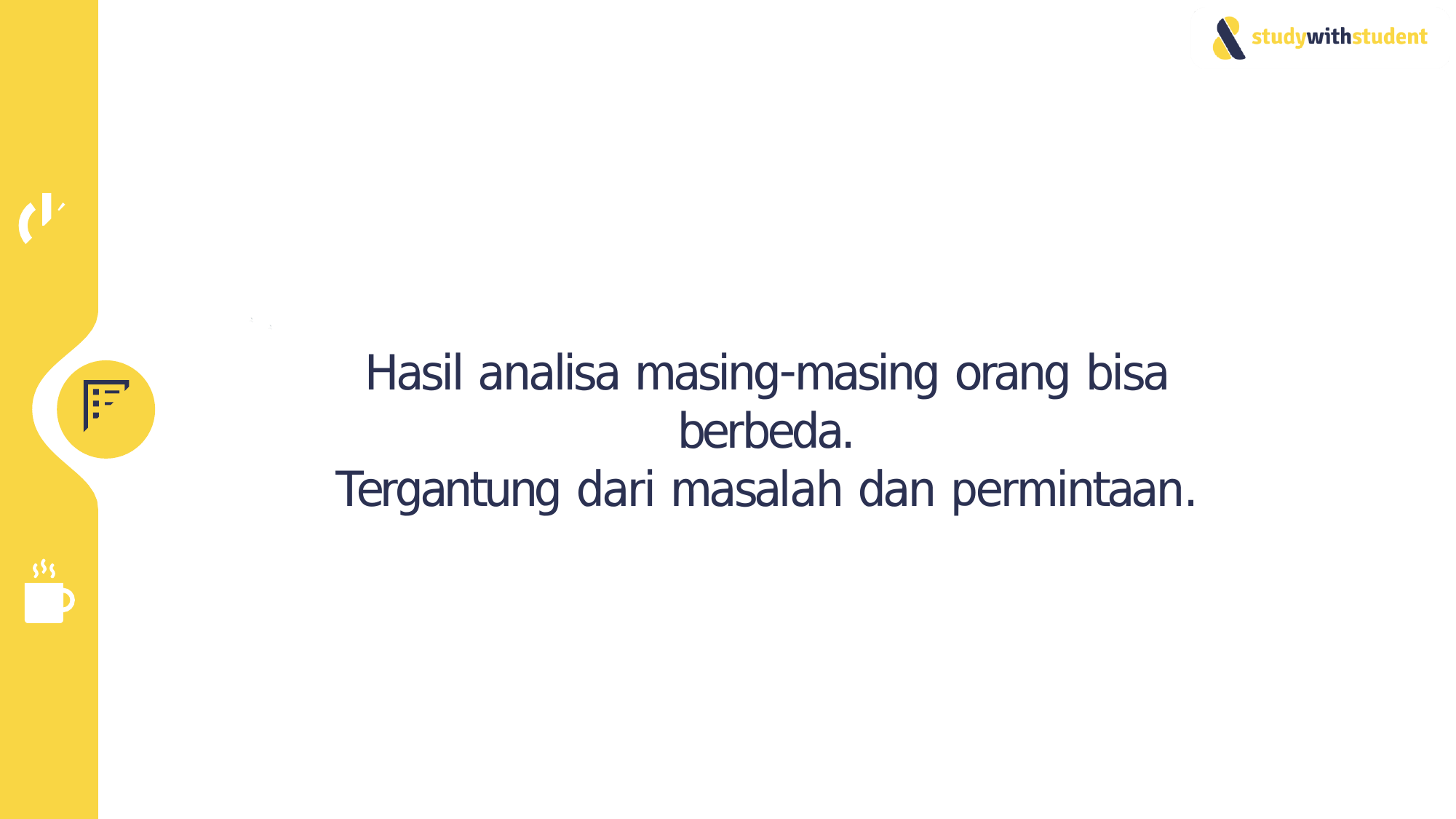

# Hasil analisa masing-masing orang bisa berbeda.
Tergantung dari masalah dan permintaan.